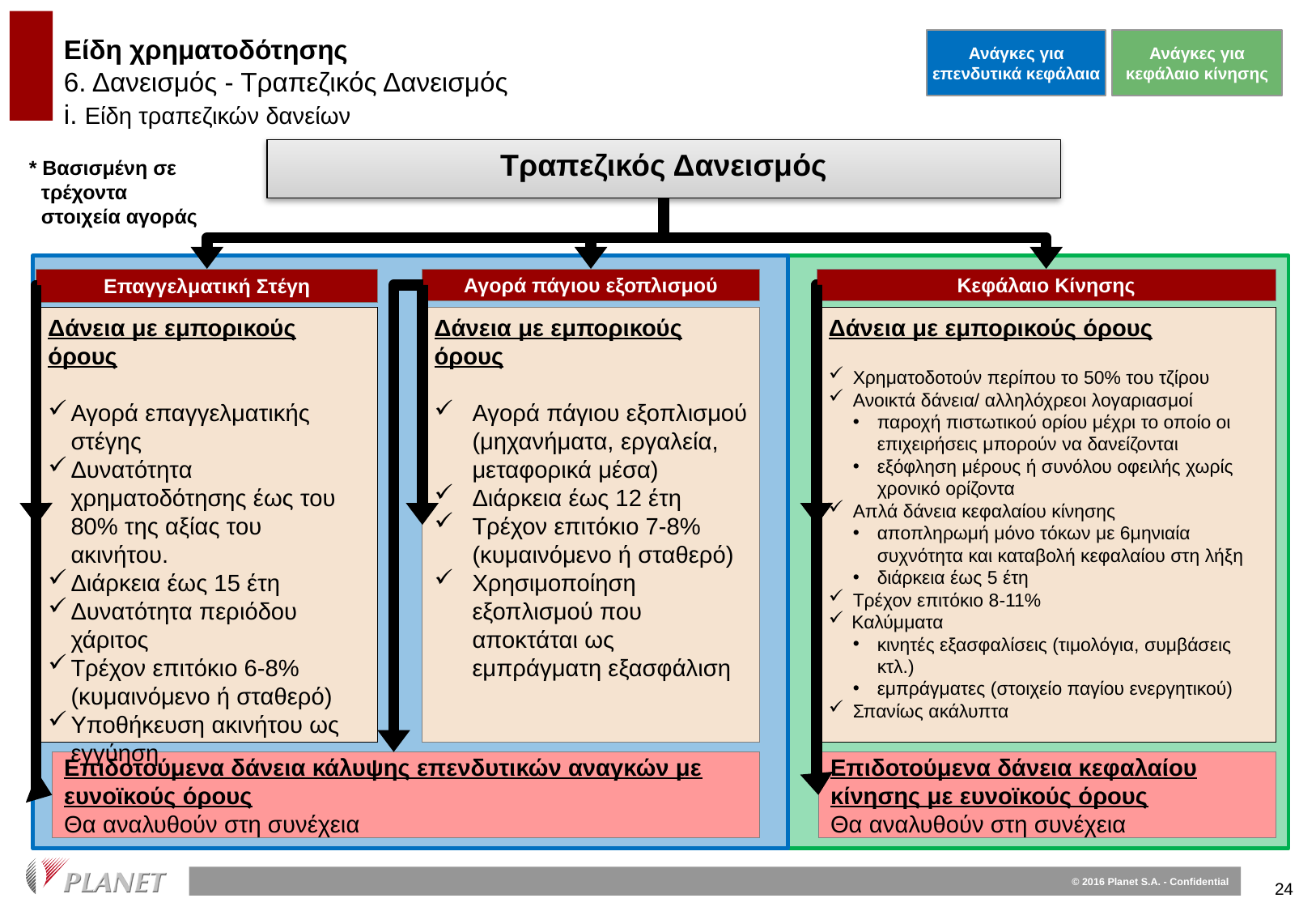

Ανάγκες για επενδυτικά κεφάλαια
Ανάγκες για κεφάλαιο κίνησης
# Είδη χρηματοδότησης 6. Δανεισμός - Τραπεζικός Δανεισμός i. Είδη τραπεζικών δανείων
Τραπεζικός Δανεισμός
* Βασισμένη σε τρέχοντα στοιχεία αγοράς

Επαγγελματική Στέγη
Αγορά πάγιου εξοπλισμού
Κεφάλαιο Κίνησης
Δάνεια με εμπορικούς όρους

Αγορά επαγγελματικής στέγης
Δυνατότητα χρηματοδότησης έως του 80% της αξίας του ακινήτου.
Διάρκεια έως 15 έτη
Δυνατότητα περιόδου χάριτος
Τρέχον επιτόκιο 6-8% (κυμαινόμενο ή σταθερό)
Υποθήκευση ακινήτου ως εγγύηση
Δάνεια με εμπορικούς όρους

Αγορά πάγιου εξοπλισμού (μηχανήματα, εργαλεία, μεταφορικά μέσα)
Διάρκεια έως 12 έτη
Τρέχον επιτόκιο 7-8% (κυμαινόμενο ή σταθερό)
Χρησιμοποίηση εξοπλισμού που αποκτάται ως εμπράγματη εξασφάλιση
Δάνεια με εμπορικούς όρους

Χρηματοδοτούν περίπου το 50% του τζίρου
Ανοικτά δάνεια/ αλληλόχρεοι λογαριασμοί
παροχή πιστωτικού ορίου μέχρι το οποίο οι επιχειρήσεις μπορούν να δανείζονται
εξόφληση μέρους ή συνόλου οφειλής χωρίς χρονικό ορίζοντα
Απλά δάνεια κεφαλαίου κίνησης
αποπληρωμή μόνο τόκων με 6μηνιαία συχνότητα και καταβολή κεφαλαίου στη λήξη
διάρκεια έως 5 έτη
Τρέχον επιτόκιο 8-11%
Καλύμματα
κινητές εξασφαλίσεις (τιμολόγια, συμβάσεις κτλ.)
εμπράγματες (στοιχείο παγίου ενεργητικού)
Σπανίως ακάλυπτα

Επιδοτούμενα δάνεια κάλυψης επενδυτικών αναγκών με ευνοϊκούς όρους
Θα αναλυθούν στη συνέχεια
Επιδοτούμενα δάνεια κεφαλαίου κίνησης με ευνοϊκούς όρους
Θα αναλυθούν στη συνέχεια